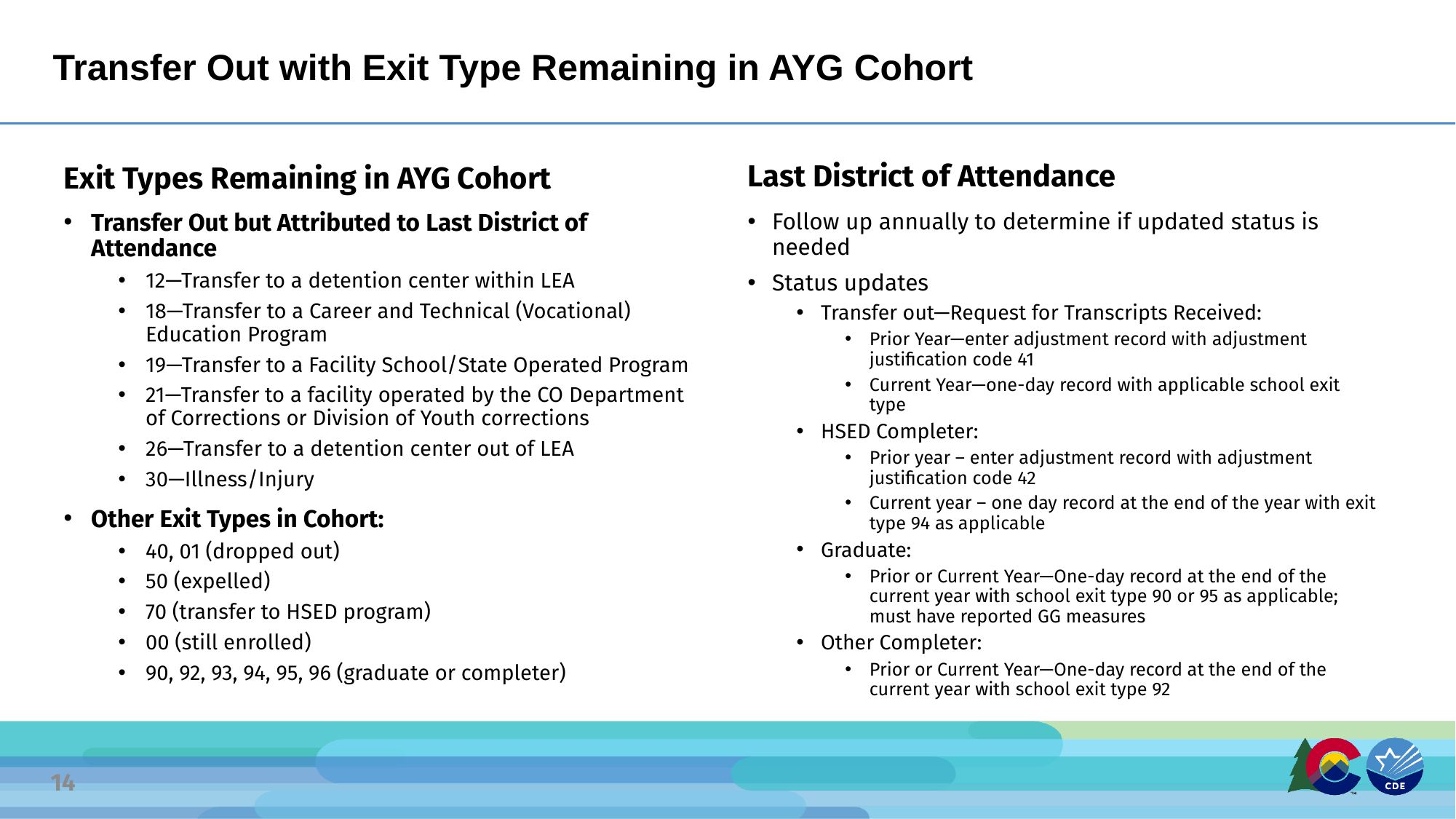

# Transfer Out with Exit Type Remaining in AYG Cohort
Last District of Attendance
Exit Types Remaining in AYG Cohort
Transfer Out but Attributed to Last District of Attendance
12—Transfer to a detention center within LEA
18—Transfer to a Career and Technical (Vocational) Education Program
19—Transfer to a Facility School/State Operated Program
21—Transfer to a facility operated by the CO Department of Corrections or Division of Youth corrections
26—Transfer to a detention center out of LEA
30—Illness/Injury
Other Exit Types in Cohort:
40, 01 (dropped out)
50 (expelled)
70 (transfer to HSED program)
00 (still enrolled)
90, 92, 93, 94, 95, 96 (graduate or completer)
Follow up annually to determine if updated status is needed
Status updates
Transfer out—Request for Transcripts Received:
Prior Year—enter adjustment record with adjustment justification code 41
Current Year—one-day record with applicable school exit type
HSED Completer:
Prior year – enter adjustment record with adjustment justification code 42
Current year – one day record at the end of the year with exit type 94 as applicable
Graduate:
Prior or Current Year—One-day record at the end of the current year with school exit type 90 or 95 as applicable; must have reported GG measures
Other Completer:
Prior or Current Year—One-day record at the end of the current year with school exit type 92
14